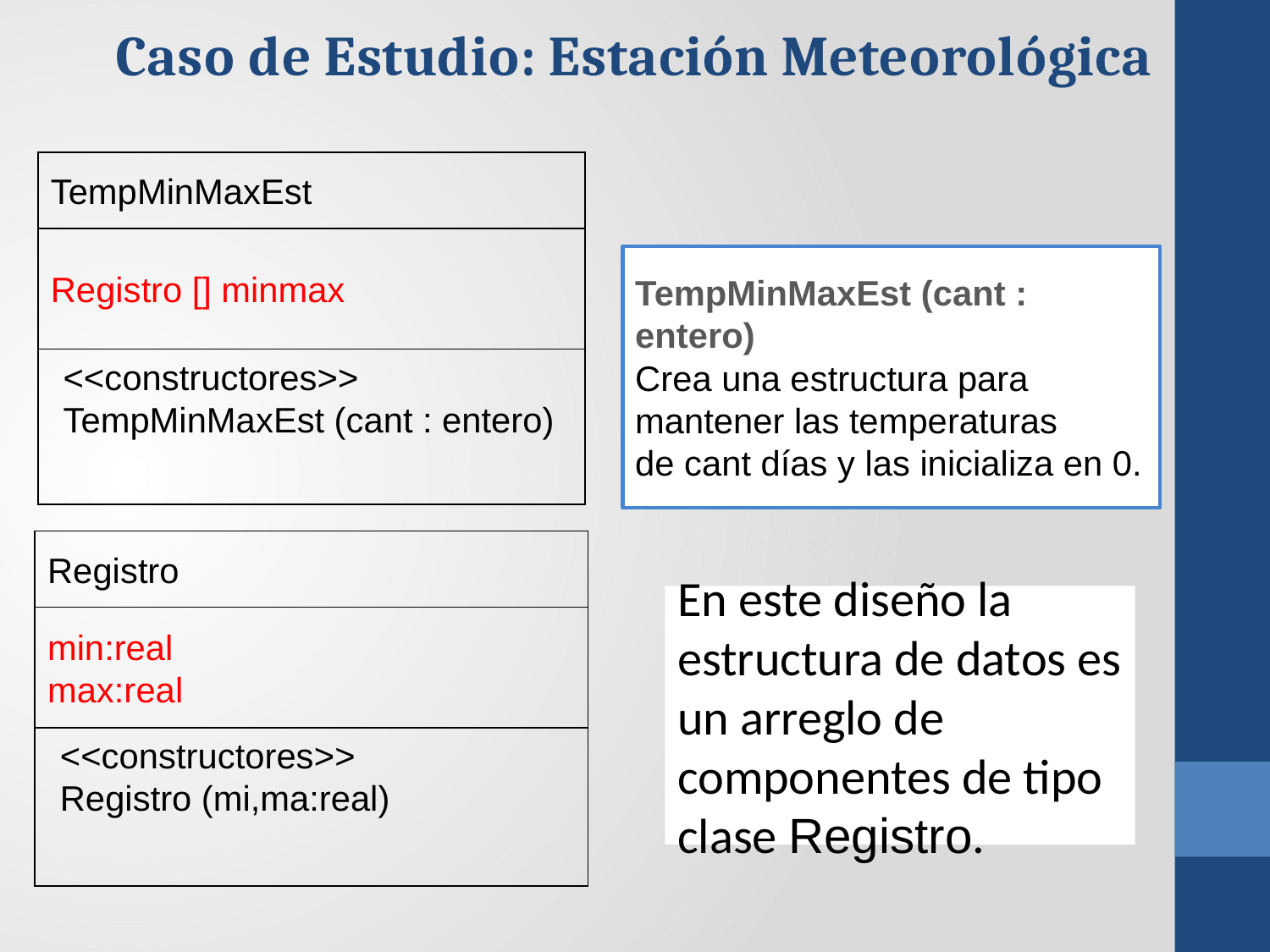

Caso de Estudio: Estación Meteorológica
TempMinMaxEst
Registro [] minmax
TempMinMaxEst (cant : entero)
Crea una estructura para  mantener las temperaturas
de cant días y las inicializa en 0.

<<constructores>>
TempMinMaxEst (cant : entero)

Registro
En este diseño la estructura de datos es un arreglo de componentes de tipo clase Registro.
min:real
max:real

<<constructores>>
Registro (mi,ma:real)